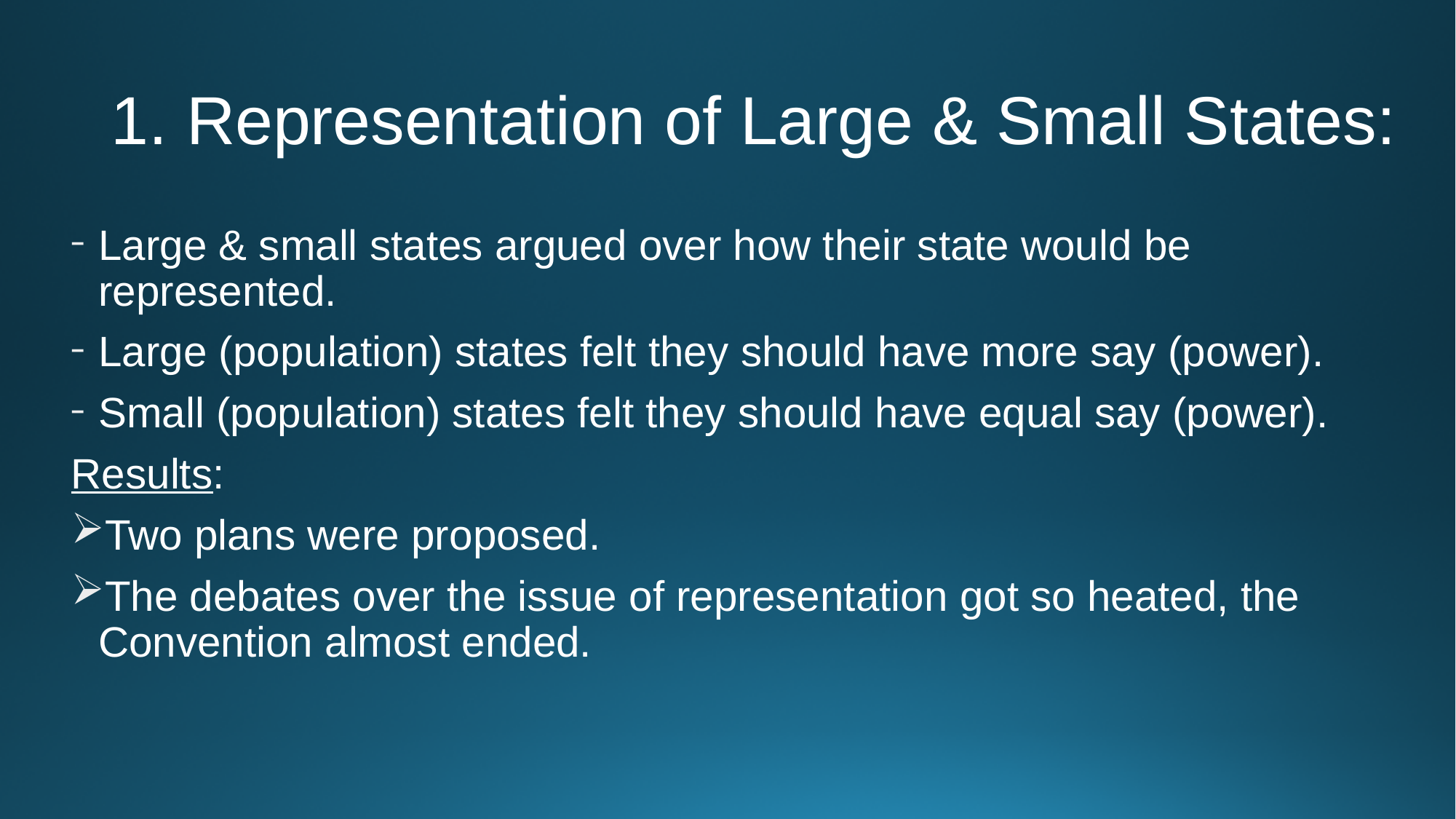

# 1. Representation of Large & Small States:
Large & small states argued over how their state would be represented.
Large (population) states felt they should have more say (power).
Small (population) states felt they should have equal say (power).
Results:
Two plans were proposed.
The debates over the issue of representation got so heated, the Convention almost ended.